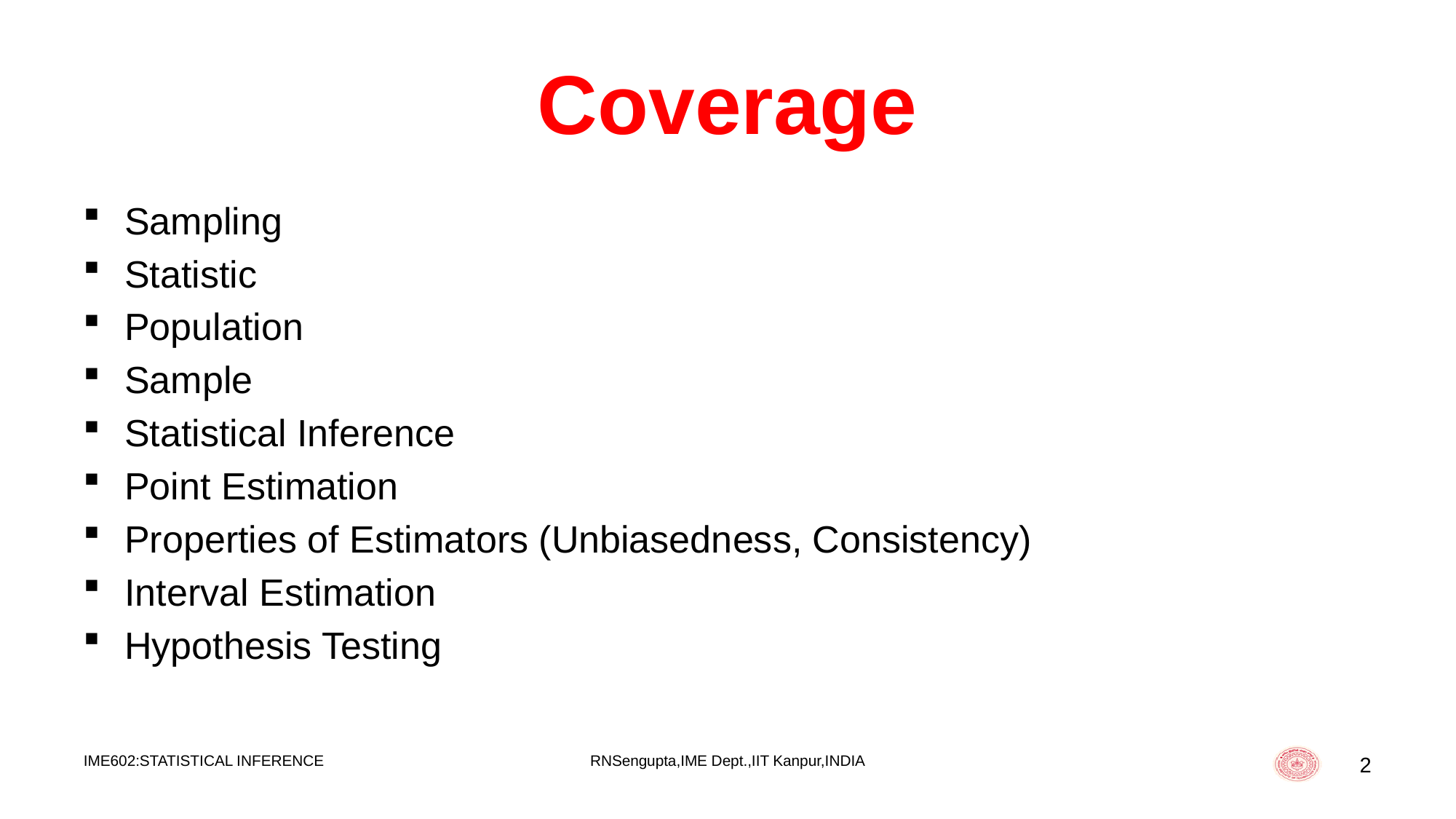

# Coverage
Sampling
Statistic
Population
Sample
Statistical Inference
Point Estimation
Properties of Estimators (Unbiasedness, Consistency)
Interval Estimation
Hypothesis Testing
IME602:STATISTICAL INFERENCE
RNSengupta,IME Dept.,IIT Kanpur,INDIA
2